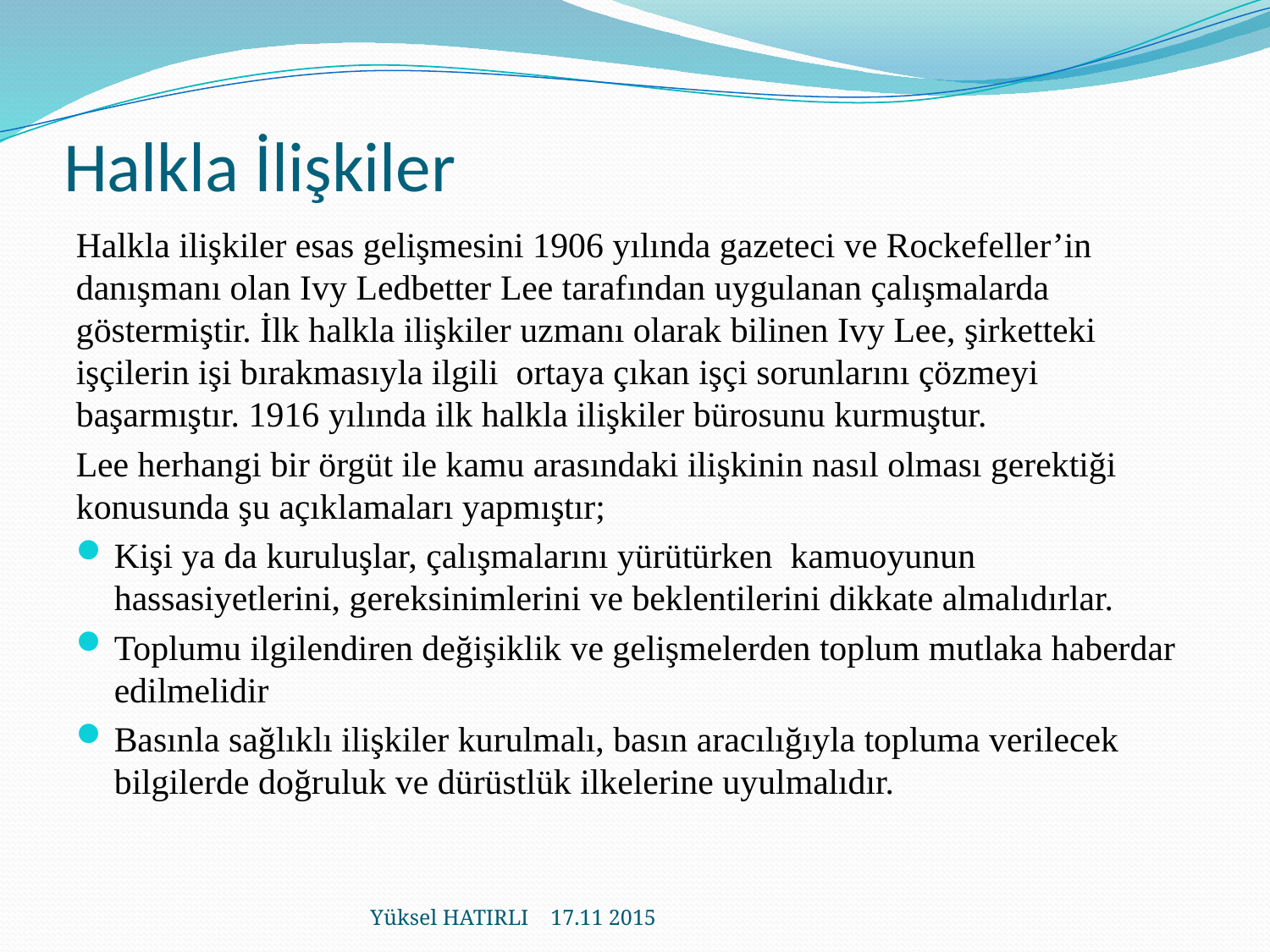

# Halkla İlişkiler
Halkla ilişkiler esas gelişmesini 1906 yılında gazeteci ve Rockefeller’in danışmanı olan Ivy Ledbetter Lee tarafından uygulanan çalışmalarda göstermiştir. İlk halkla ilişkiler uzmanı olarak bilinen Ivy Lee, şirketteki işçilerin işi bırakmasıyla ilgili  ortaya çıkan işçi sorunlarını çözmeyi başarmıştır. 1916 yılında ilk halkla ilişkiler bürosunu kurmuştur.
Lee herhangi bir örgüt ile kamu arasındaki ilişkinin nasıl olması gerektiği konusunda şu açıklamaları yapmıştır;
Kişi ya da kuruluşlar, çalışmalarını yürütürken  kamuoyunun hassasiyetlerini, gereksinimlerini ve beklentilerini dikkate almalıdırlar.
Toplumu ilgilendiren değişiklik ve gelişmelerden toplum mutlaka haberdar edilmelidir
Basınla sağlıklı ilişkiler kurulmalı, basın aracılığıyla topluma verilecek bilgilerde doğruluk ve dürüstlük ilkelerine uyulmalıdır.

Yüksel HATIRLI    17.11 2015